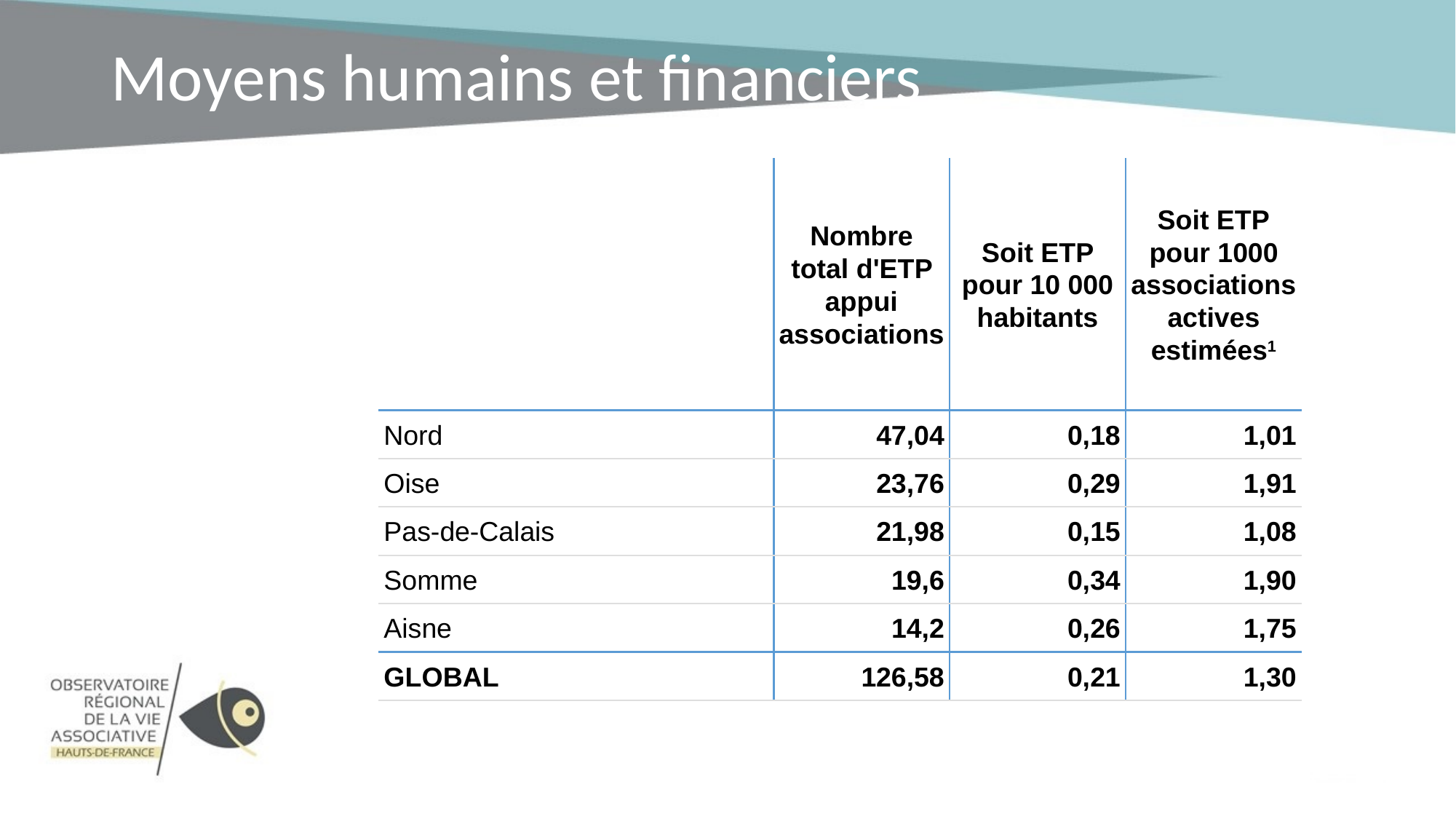

# Moyens humains et financiers
|  | Nombre total d'ETP appui associations | Soit ETP pour 10 000 habitants | Soit ETP pour 1000 associations actives estimées1 |
| --- | --- | --- | --- |
| Nord | 47,04 | 0,18 | 1,01 |
| Oise | 23,76 | 0,29 | 1,91 |
| Pas-de-Calais | 21,98 | 0,15 | 1,08 |
| Somme | 19,6 | 0,34 | 1,90 |
| Aisne | 14,2 | 0,26 | 1,75 |
| GLOBAL | 126,58 | 0,21 | 1,30 |